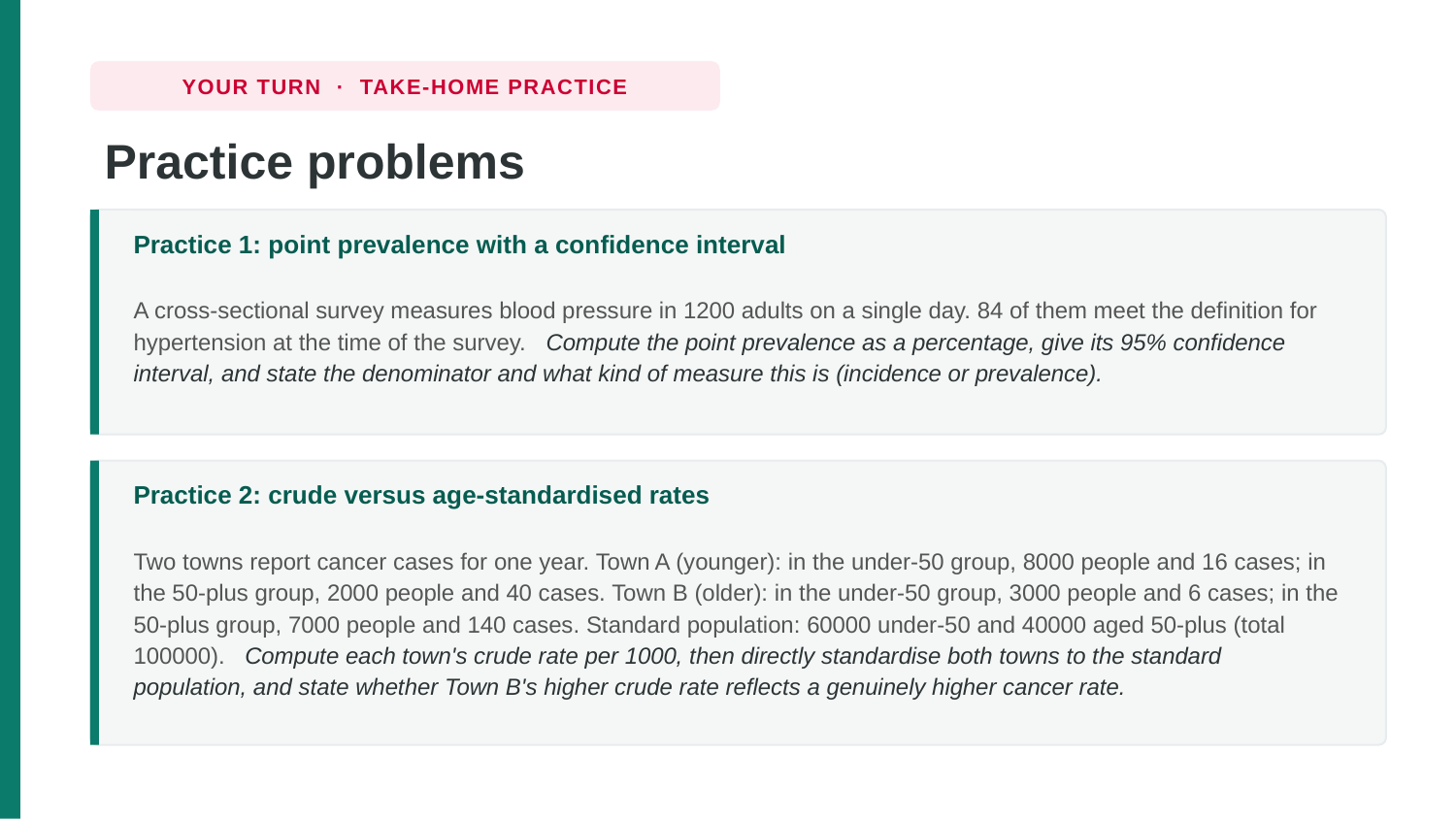

YOUR TURN  ·  TAKE-HOME PRACTICE
Practice problems

Practice 1: point prevalence with a confidence interval

A cross-sectional survey measures blood pressure in 1200 adults on a single day. 84 of them meet the definition for hypertension at the time of the survey.   Compute the point prevalence as a percentage, give its 95% confidence interval, and state the denominator and what kind of measure this is (incidence or prevalence).

Practice 2: crude versus age-standardised rates

Two towns report cancer cases for one year. Town A (younger): in the under-50 group, 8000 people and 16 cases; in the 50-plus group, 2000 people and 40 cases. Town B (older): in the under-50 group, 3000 people and 6 cases; in the 50-plus group, 7000 people and 140 cases. Standard population: 60000 under-50 and 40000 aged 50-plus (total 100000).   Compute each town's crude rate per 1000, then directly standardise both towns to the standard population, and state whether Town B's higher crude rate reflects a genuinely higher cancer rate.